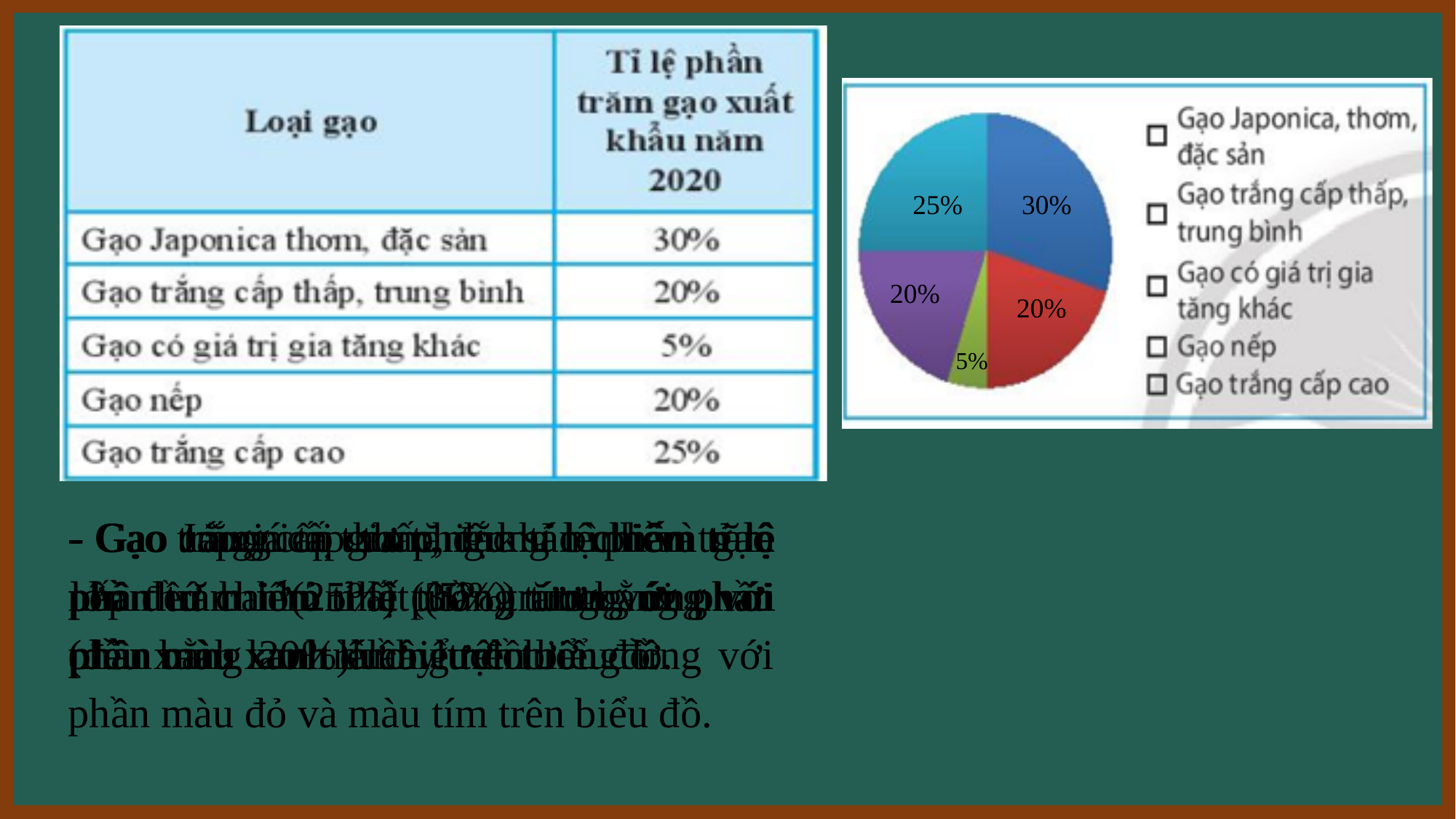

25%
30%
20%
20%
5%
- Gạo có giá trị gia tăng khác chiếm tỉ lệ phần trăm nhỏ nhất (5%) tương ứng với phần màu xanh lá cây trên biểu đồ.
- Gạo trắng cấp thấp, trung bình và gạo nếp đều chiếm tỉ lệ phần trăm bằng nhau (đều bằng 20%) lần lượt tương ứng với phần màu đỏ và màu tím trên biểu đồ.
- Gạo Japonica thơm, đặc sản chiếm tỉ lệ phần trăm lớn nhất (30%) tương ứng với phần màu xanh dương trên biểu đồ.
- Gạo trắng cấp cao chiếm tỉ lệ phần trăm lớn thứ hai (25%) tương ứng với phần màu xanh lam trên biểu đồ.